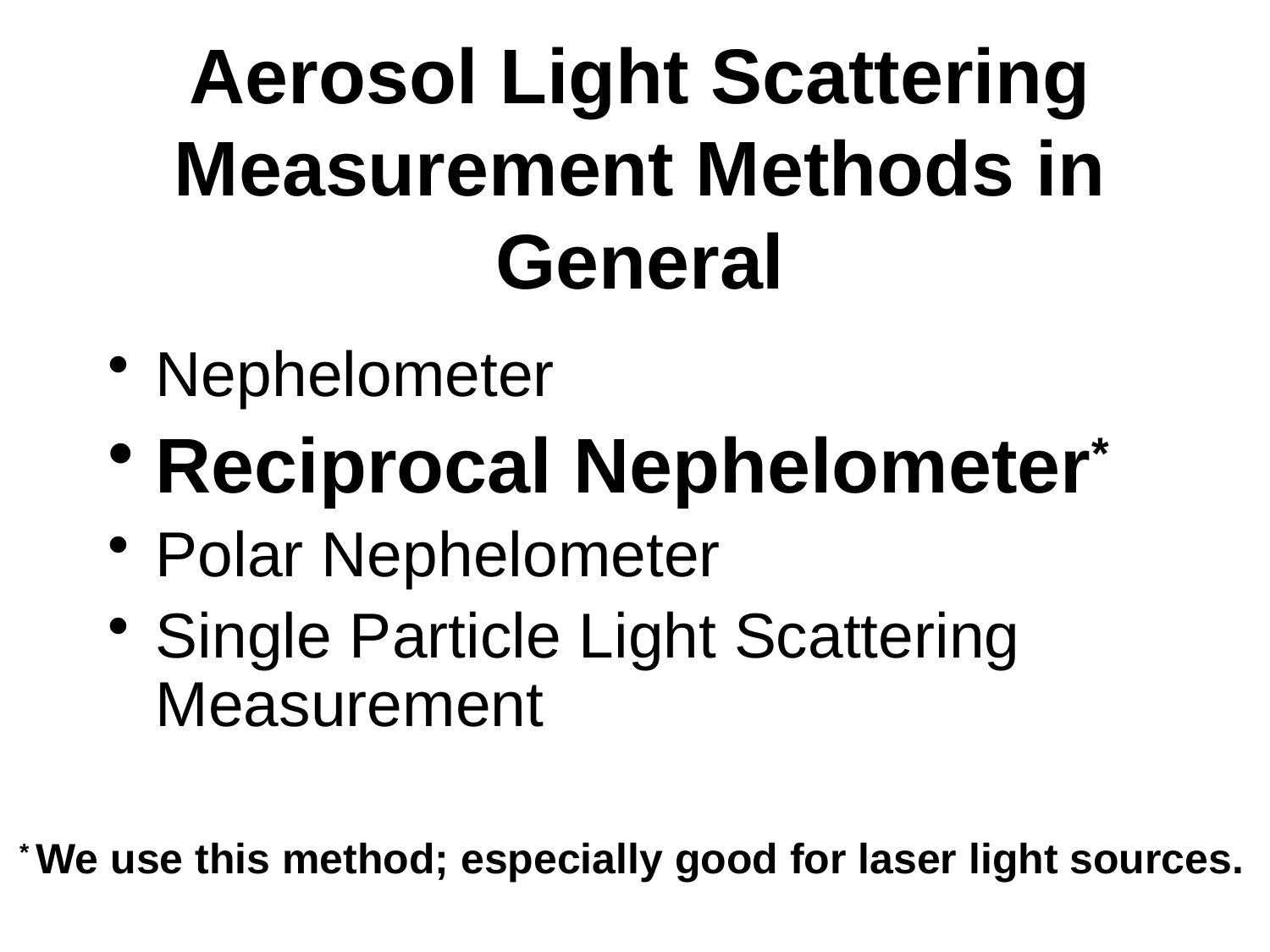

# Aerosol Light Scattering Measurement Methods in General
Nephelometer
Reciprocal Nephelometer*
Polar Nephelometer
Single Particle Light Scattering Measurement

* We use this method; especially good for laser light sources.